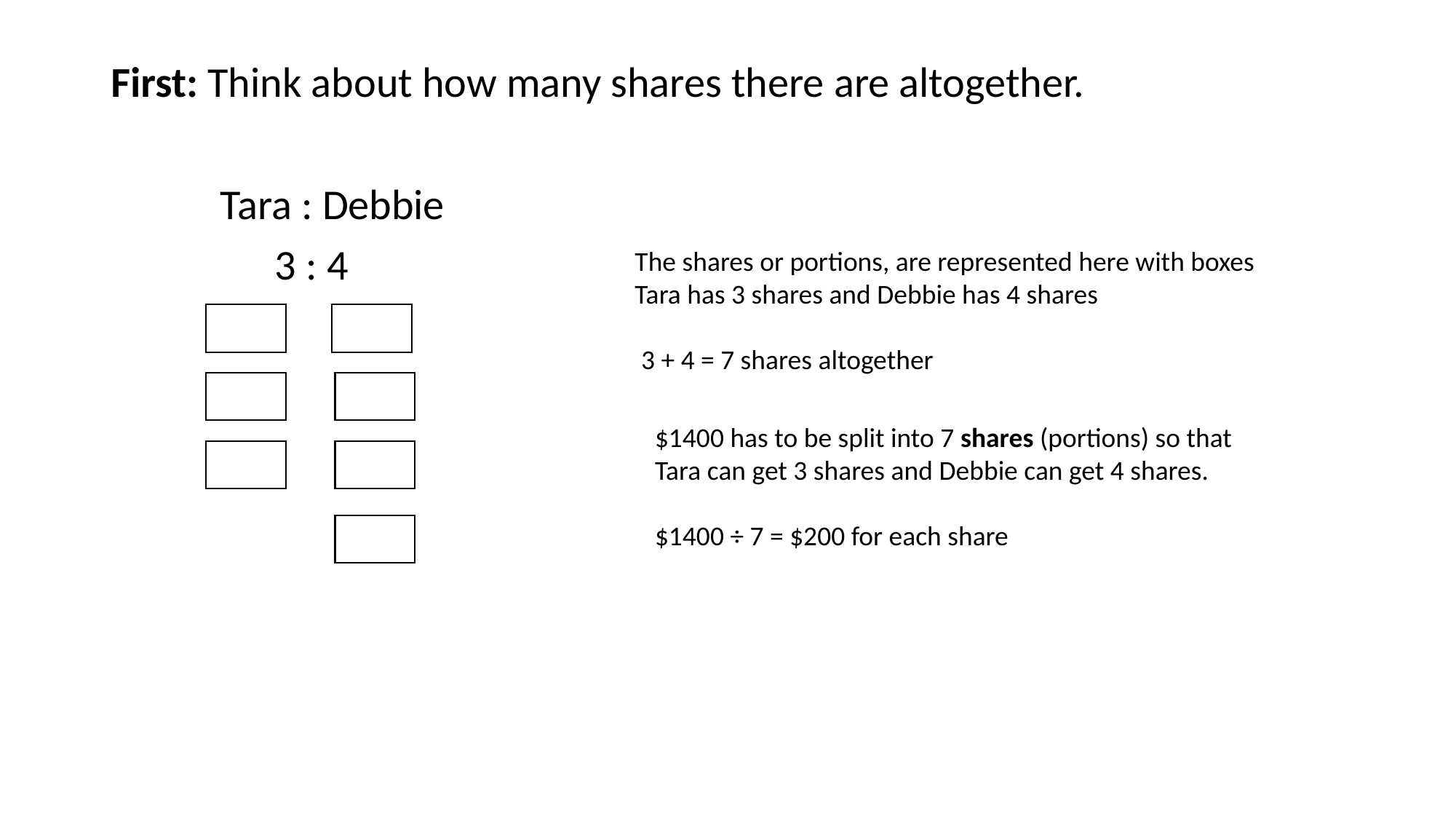

First: Think about how many shares there are altogether.

	Tara : Debbie
                 3 : 4

The shares or portions, are represented here with boxes
Tara has 3 shares and Debbie has 4 shares

 3 + 4 = 7 shares altogether

$1400 has to be split into 7 shares (portions) so that Tara can get 3 shares and Debbie can get 4 shares.

$1400 ÷ 7 = $200 for each share